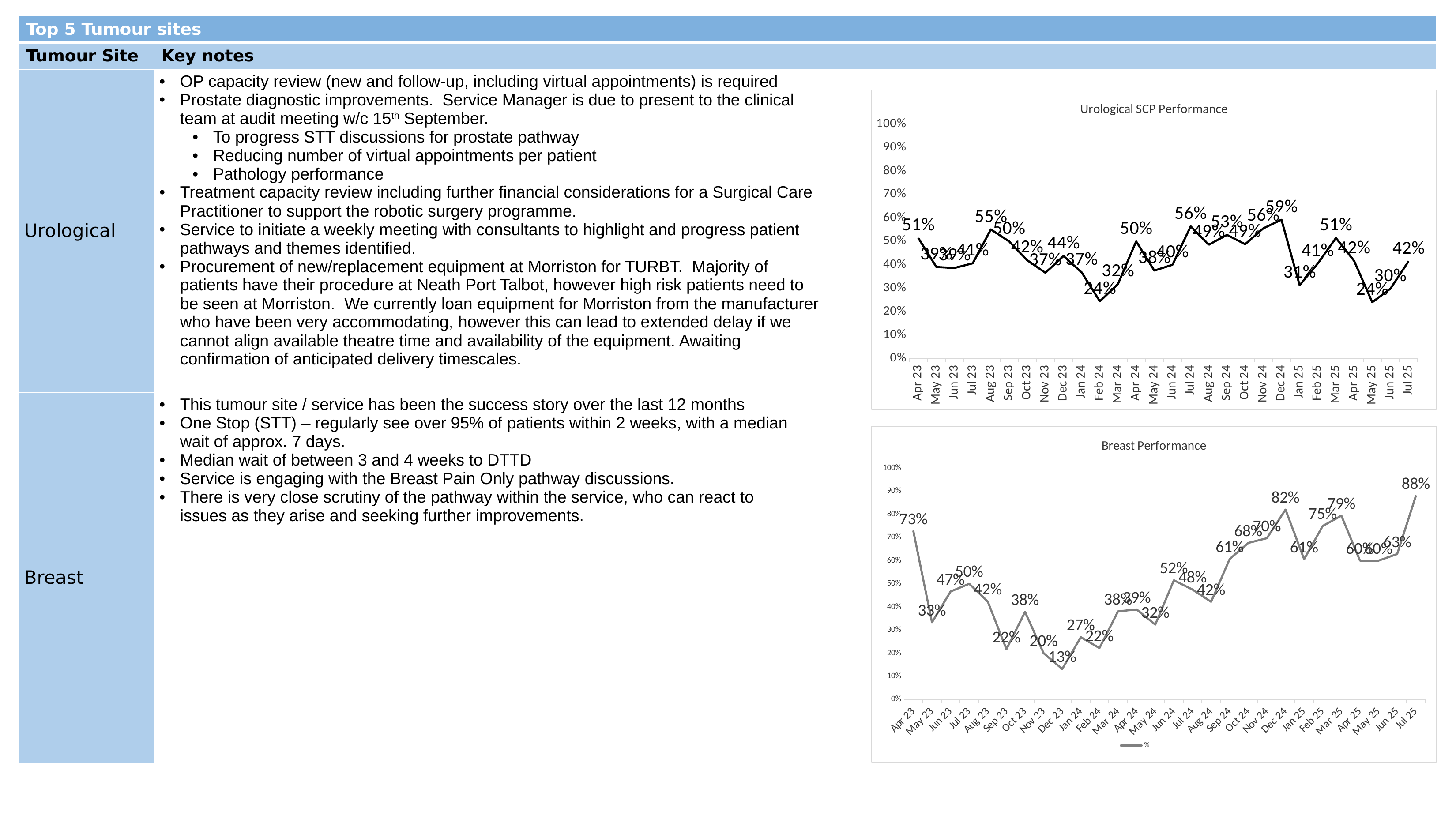

49
| Top 5 Tumour sites |  |  |  |
| --- | --- | --- | --- |
| Tumour Site | Key notes |  |  |
| Urological | OP capacity review (new and follow-up, including virtual appointments) is required Prostate diagnostic improvements. Service Manager is due to present to the clinical team at audit meeting w/c 15th September. To progress STT discussions for prostate pathway Reducing number of virtual appointments per patient Pathology performance Treatment capacity review including further financial considerations for a Surgical Care Practitioner to support the robotic surgery programme. Service to initiate a weekly meeting with consultants to highlight and progress patient pathways and themes identified. Procurement of new/replacement equipment at Morriston for TURBT. Majority of patients have their procedure at Neath Port Talbot, however high risk patients need to be seen at Morriston. We currently loan equipment for Morriston from the manufacturer who have been very accommodating, however this can lead to extended delay if we cannot align available theatre time and availability of the equipment. Awaiting confirmation of anticipated delivery timescales. |  |  |
| Breast | This tumour site / service has been the success story over the last 12 months One Stop (STT) – regularly see over 95% of patients within 2 weeks, with a median wait of approx. 7 days. Median wait of between 3 and 4 weeks to DTTD Service is engaging with the Breast Pain Only pathway discussions. There is very close scrutiny of the pathway within the service, who can react to issues as they arise and seeking further improvements. |  |  |

### Chart: Urological SCP Performance

| Category | % |
|---|---|
| 45017 | 0.5142857142857142 |
| 45047 | 0.3902439024390244 |
| 45078 | 0.38636363636363635 |
| 45108 | 0.40625 |
| 45139 | 0.5510204081632653 |
| 45170 | 0.5 |
| 45200 | 0.41935483870967744 |
| 45231 | 0.36585365853658536 |
| 45261 | 0.4375 |
| 45292 | 0.3673469387755102 |
| 45323 | 0.24390243902439024 |
| 45352 | 0.3181818181818182 |
| 45383 | 0.5 |
| 45413 | 0.375 |
| 45444 | 0.4 |
| 45474 | 0.5641025641025641 |
| 45505 | 0.4857142857142857 |
| 45536 | 0.5277777777777778 |
| 45566 | 0.4878048780487805 |
| 45597 | 0.5555555555555556 |
| 45627 | 0.5925925925925926 |
| 45658 | 0.3125 |
| 45689 | 0.40540540540540543 |
| 45717 | 0.5142857142857142 |
| 45748 | 0.4166666666666667 |
| 45778 | 0.24 |
| 45809 | 0.2978723404255319 |
| 45839 | 0.41509433962264153 |

### Chart: Breast Performance

| Category | % |
|---|---|
| 45017 | 0.7272727272727273 |
| 45047 | 0.3333333333333333 |
| 45078 | 0.4666666666666667 |
| 45108 | 0.5 |
| 45139 | 0.4230769230769231 |
| 45170 | 0.21739130434782608 |
| 45200 | 0.3783783783783784 |
| 45231 | 0.2 |
| 45261 | 0.13157894736842105 |
| 45292 | 0.2692307692307692 |
| 45323 | 0.2222222222222222 |
| 45352 | 0.38095238095238093 |
| 45383 | 0.3888888888888889 |
| 45413 | 0.3235294117647059 |
| 45444 | 0.5151515151515151 |
| 45474 | 0.475 |
| 45505 | 0.4222222222222222 |
| 45536 | 0.6071428571428571 |
| 45566 | 0.6764705882352942 |
| 45597 | 0.696969696969697 |
| 45627 | 0.8205128205128205 |
| 45658 | 0.6060606060606061 |
| 45689 | 0.75 |
| 45717 | 0.7941176470588235 |
| 45748 | 0.6 |
| 45778 | 0.6 |
| 45809 | 0.6285714285714286 |
| 45839 | 0.8787878787878788 |